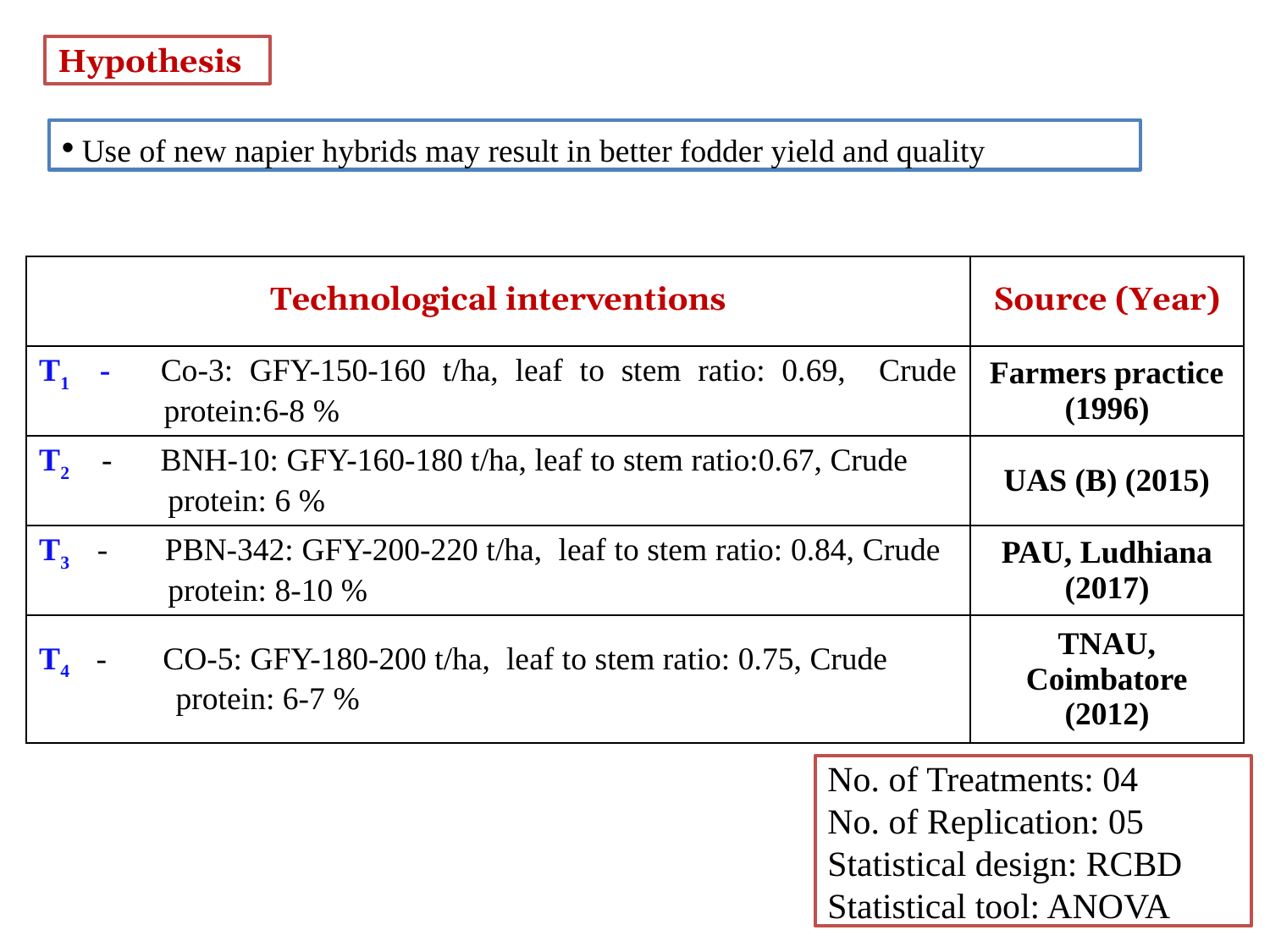

Hypothesis
 Use of new napier hybrids may result in better fodder yield and quality
| Technological interventions | Source (Year) |
| --- | --- |
| T1 - Co-3: GFY-150-160 t/ha, leaf to stem ratio: 0.69, Crude protein:6-8 % | Farmers practice (1996) |
| T2 - BNH-10: GFY-160-180 t/ha, leaf to stem ratio:0.67, Crude protein: 6 % | UAS (B) (2015) |
| T3 - PBN-342: GFY-200-220 t/ha, leaf to stem ratio: 0.84, Crude protein: 8-10 % | PAU, Ludhiana (2017) |
| T4 - CO-5: GFY-180-200 t/ha, leaf to stem ratio: 0.75, Crude protein: 6-7 % | TNAU, Coimbatore (2012) |

No. of Treatments: 04
No. of Replication: 05
Statistical design: RCBD
Statistical tool: ANOVA